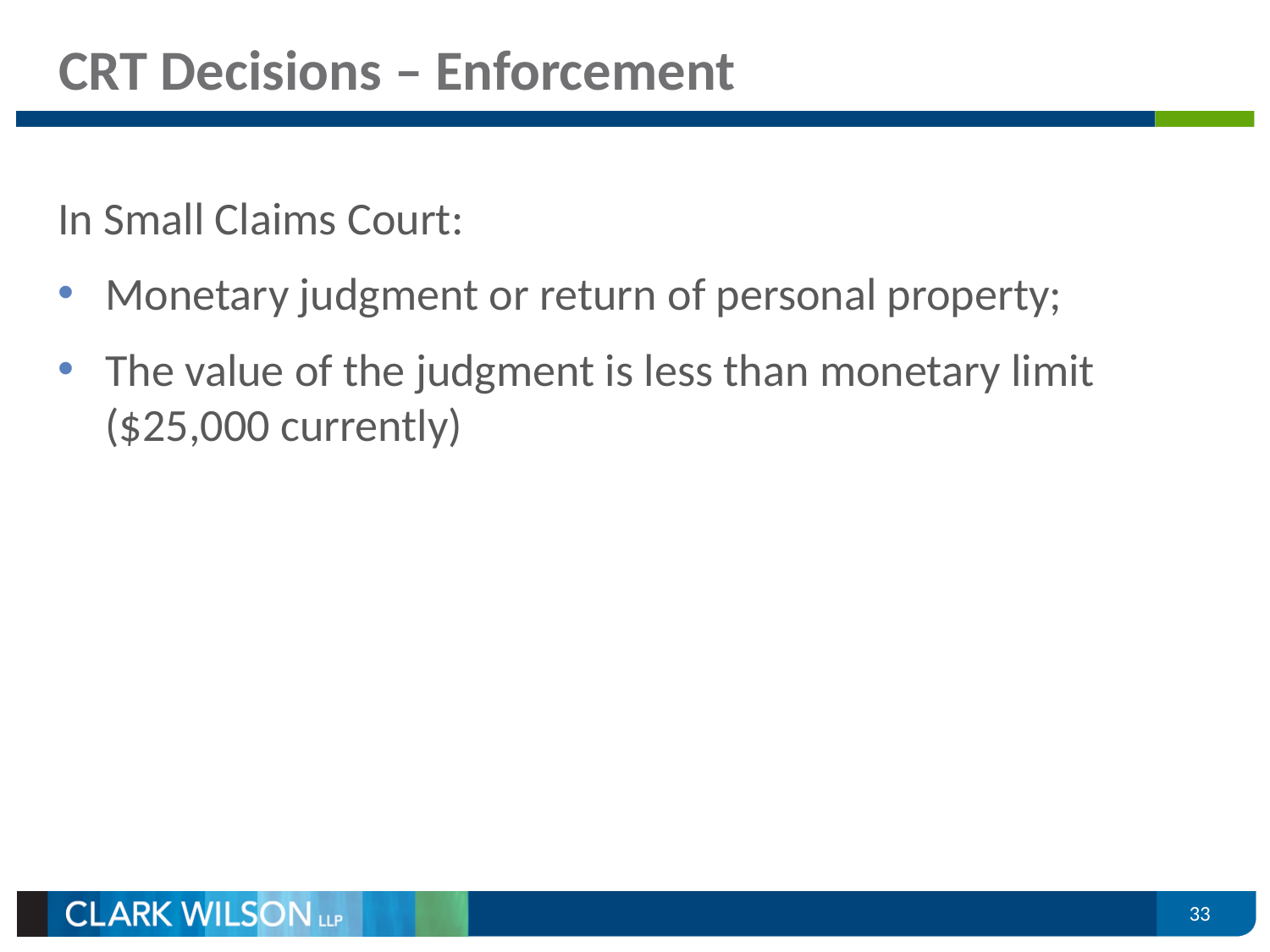

# CRT Decisions – Enforcement
In Small Claims Court:
Monetary judgment or return of personal property;
The value of the judgment is less than monetary limit ($25,000 currently)
33